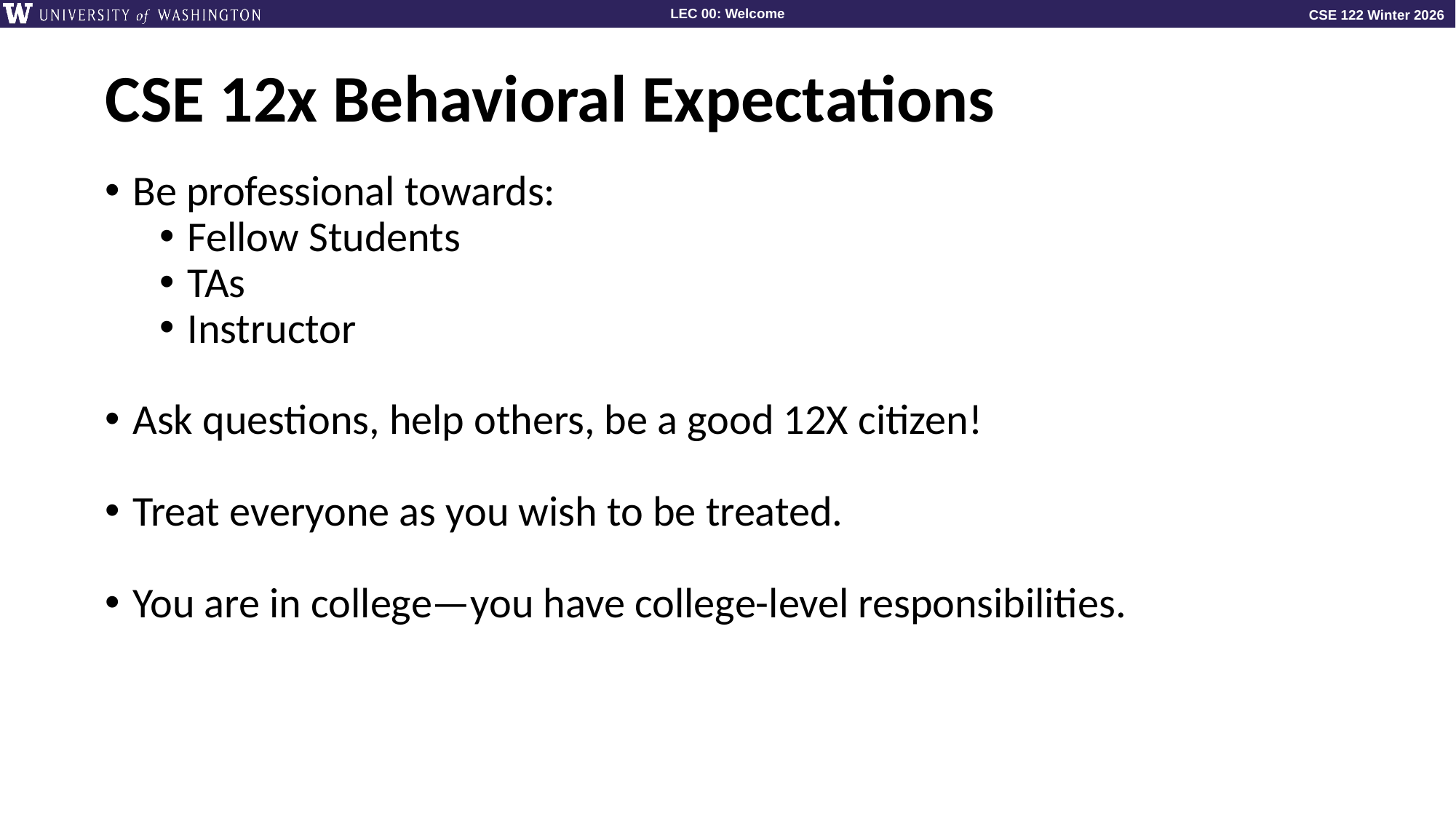

# CSE 12x Behavioral Expectations
Be professional towards:
Fellow Students
TAs
Instructor

Ask questions, help others, be a good 12X citizen!

Treat everyone as you wish to be treated.

You are in college—you have college-level responsibilities.